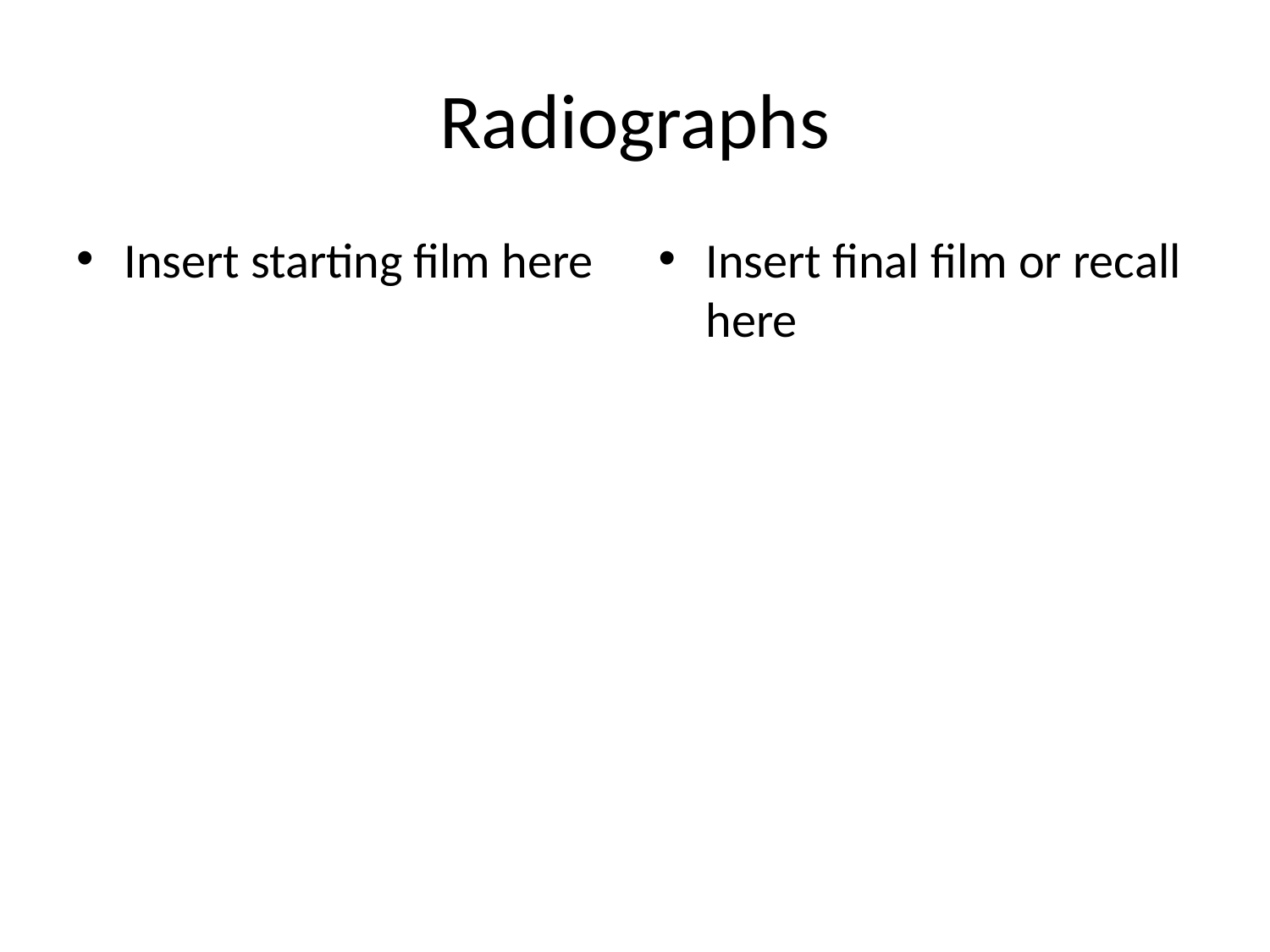

# Radiographs
Insert starting film here
Insert final film or recall here